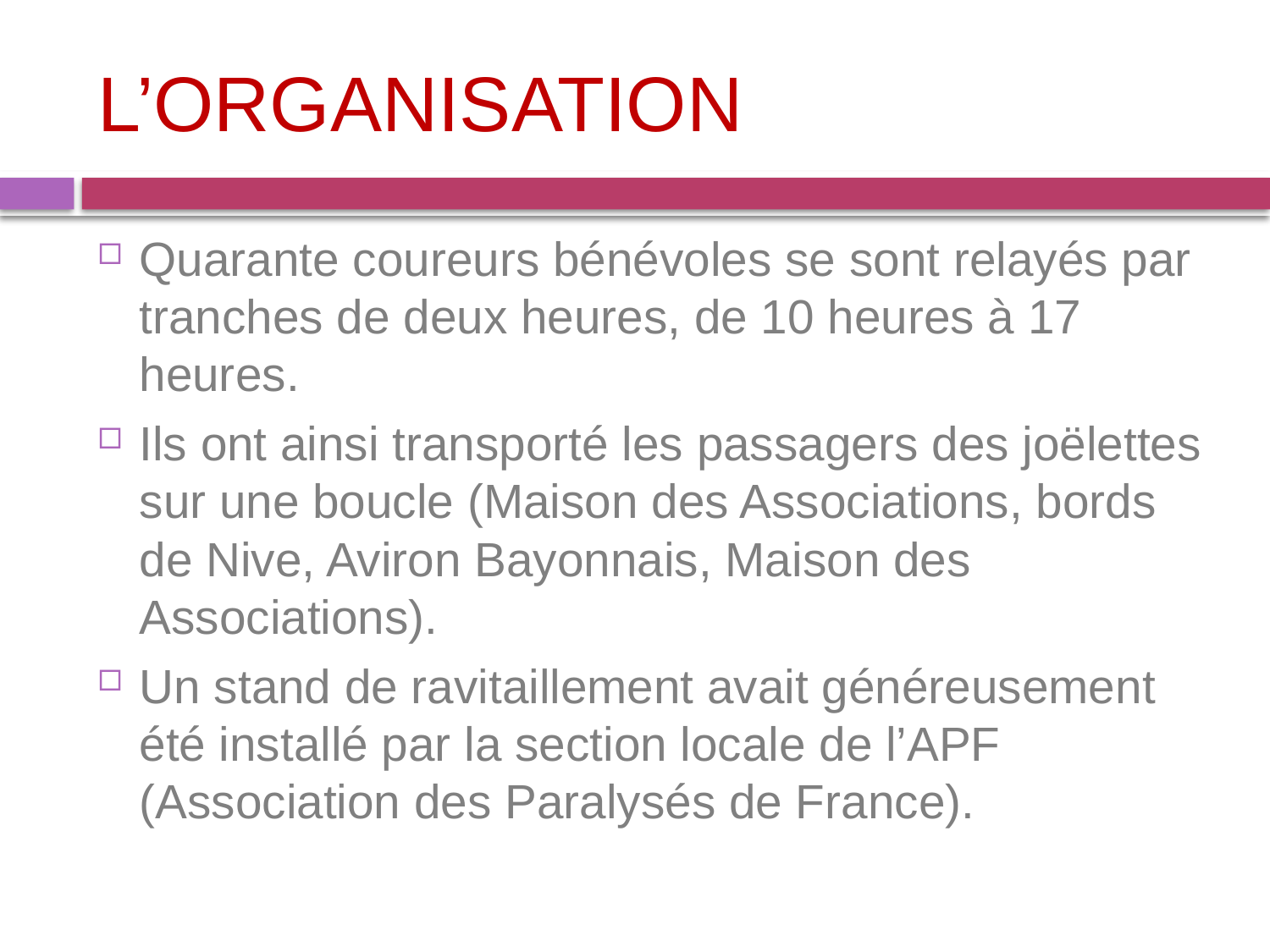

# L’ORGANISATION
Quarante coureurs bénévoles se sont relayés par tranches de deux heures, de 10 heures à 17 heures.
Ils ont ainsi transporté les passagers des joëlettes sur une boucle (Maison des Associations, bords de Nive, Aviron Bayonnais, Maison des Associations).
Un stand de ravitaillement avait généreusement été installé par la section locale de l’APF (Association des Paralysés de France).